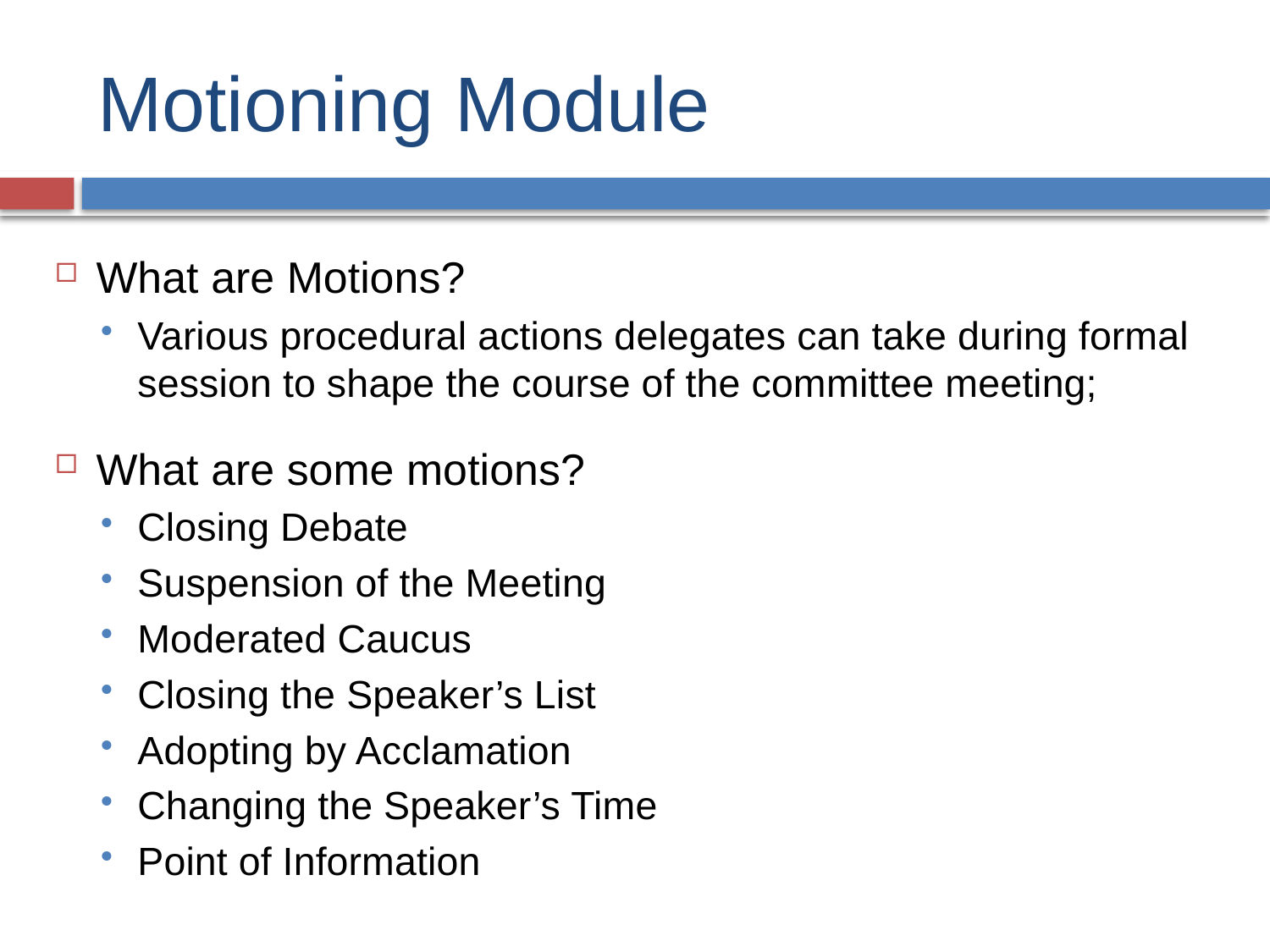

# Motioning Module
What are Motions?
Various procedural actions delegates can take during formal session to shape the course of the committee meeting;

What are some motions?
Closing Debate
Suspension of the Meeting
Moderated Caucus
Closing the Speaker’s List
Adopting by Acclamation
Changing the Speaker’s Time
Point of Information